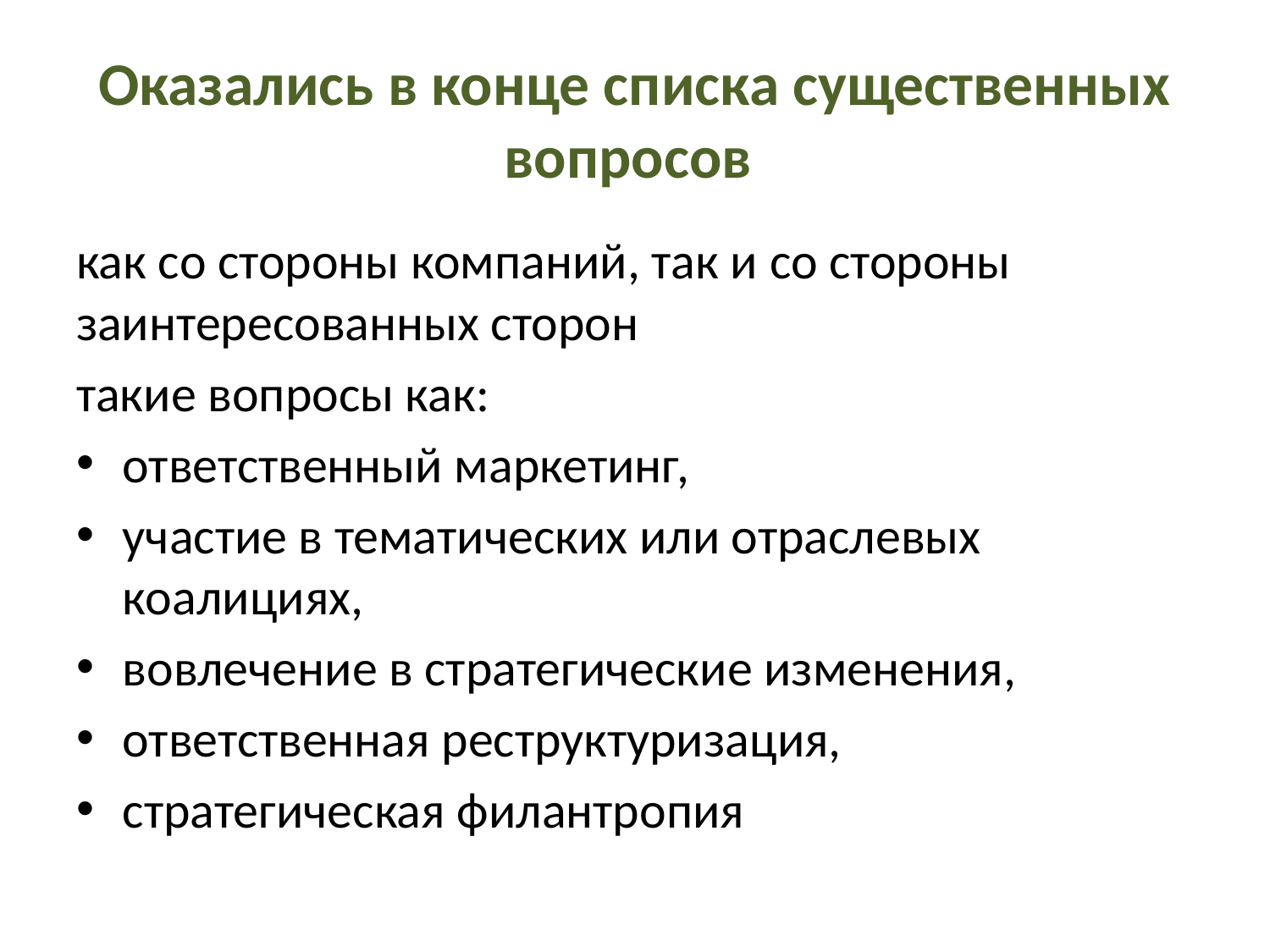

# Оказались в конце списка существенных вопросов
как со стороны компаний, так и со стороны заинтересованных сторон
такие вопросы как:
ответственный маркетинг,
участие в тематических или отраслевых коалициях,
вовлечение в стратегические изменения,
ответственная реструктуризация,
стратегическая филантропия